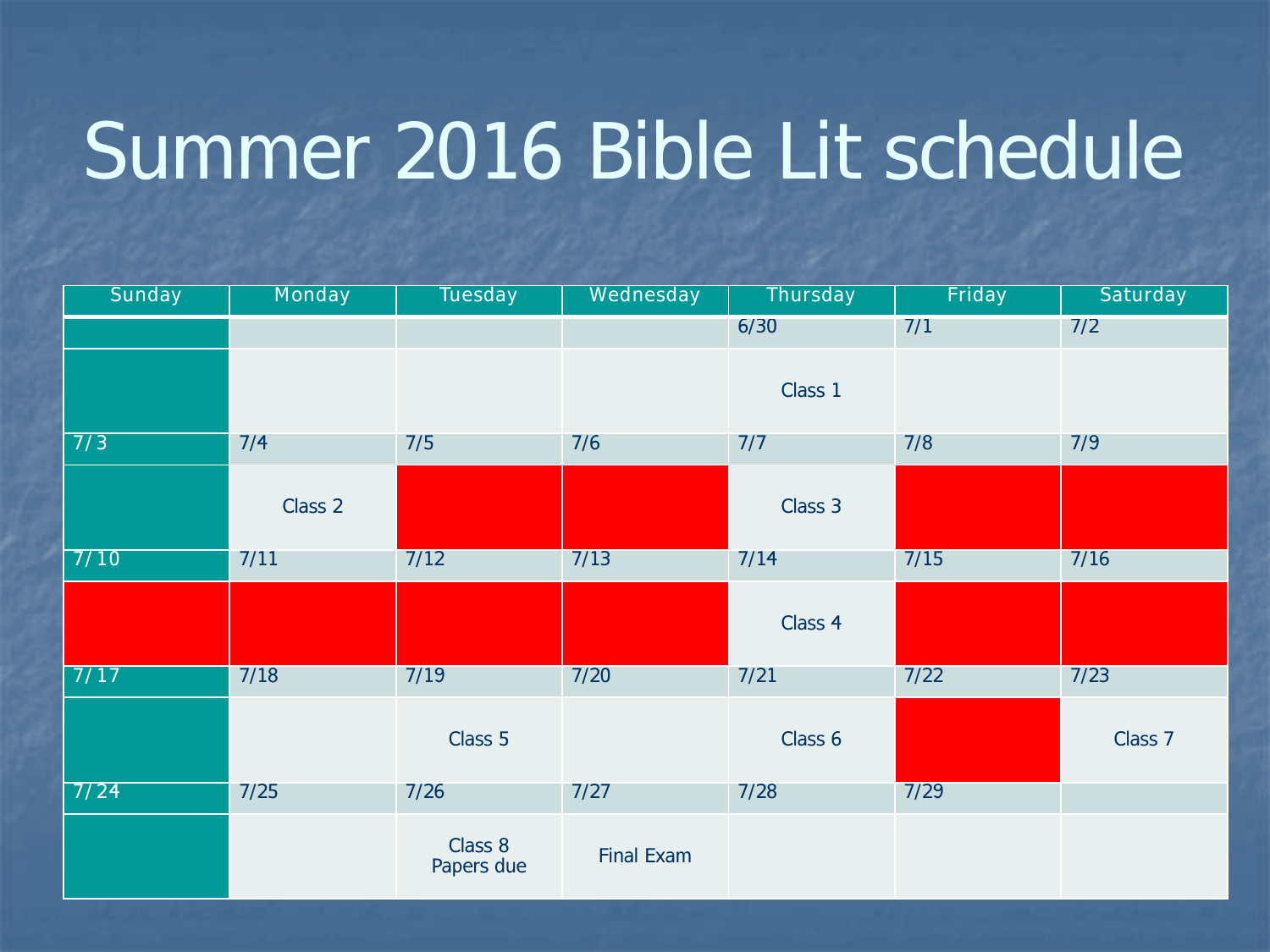

# Summer 2016 Bible Lit schedule
| Sunday | Monday | Tuesday | Wednesday | Thursday | Friday | Saturday |
| --- | --- | --- | --- | --- | --- | --- |
|  |  |  |  | 6/30 | 7/1 | 7/2 |
|  |  |  |  | Class 1 |  |  |
| 7/3 | 7/4 | 7/5 | 7/6 | 7/7 | 7/8 | 7/9 |
|  | Class 2 |  |  | Class 3 |  |  |
| 7/10 | 7/11 | 7/12 | 7/13 | 7/14 | 7/15 | 7/16 |
|  |  |  |  | Class 4 |  |  |
| 7/17 | 7/18 | 7/19 | 7/20 | 7/21 | 7/22 | 7/23 |
|  |  | Class 5 |  | Class 6 |  | Class 7 |
| 7/24 | 7/25 | 7/26 | 7/27 | 7/28 | 7/29 |  |
|  |  | Class 8 Papers due | Final Exam |  |  |  |